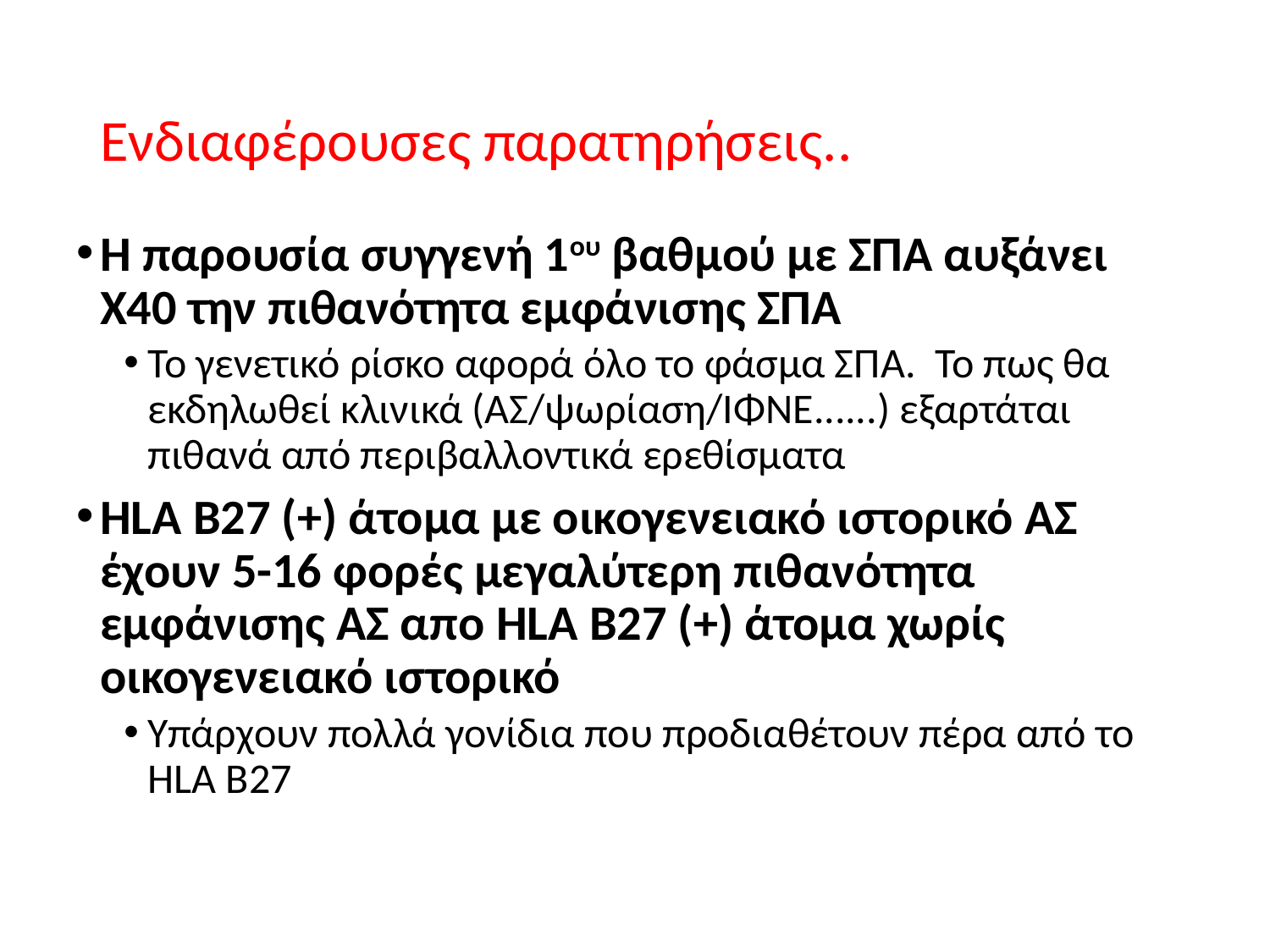

# Ενδιαφέρουσες παρατηρήσεις..
Η παρουσία συγγενή 1ου βαθμού με ΣΠΑ αυξάνει Χ40 την πιθανότητα εμφάνισης ΣΠΑ
Το γενετικό ρίσκο αφορά όλο το φάσμα ΣΠΑ.  Το πως θα εκδηλωθεί κλινικά (ΑΣ/ψωρίαση/ΙΦΝΕ......) εξαρτάται πιθανά από περιβαλλοντικά ερεθίσματα
HLA B27 (+) άτομα με οικογενειακό ιστορικό ΑΣ έχουν 5-16 φορές μεγαλύτερη πιθανότητα εμφάνισης ΑΣ απο HLA B27 (+) άτομα χωρίς οικογενειακό ιστορικό
Υπάρχουν πολλά γονίδια που προδιαθέτουν πέρα από το HLA B27